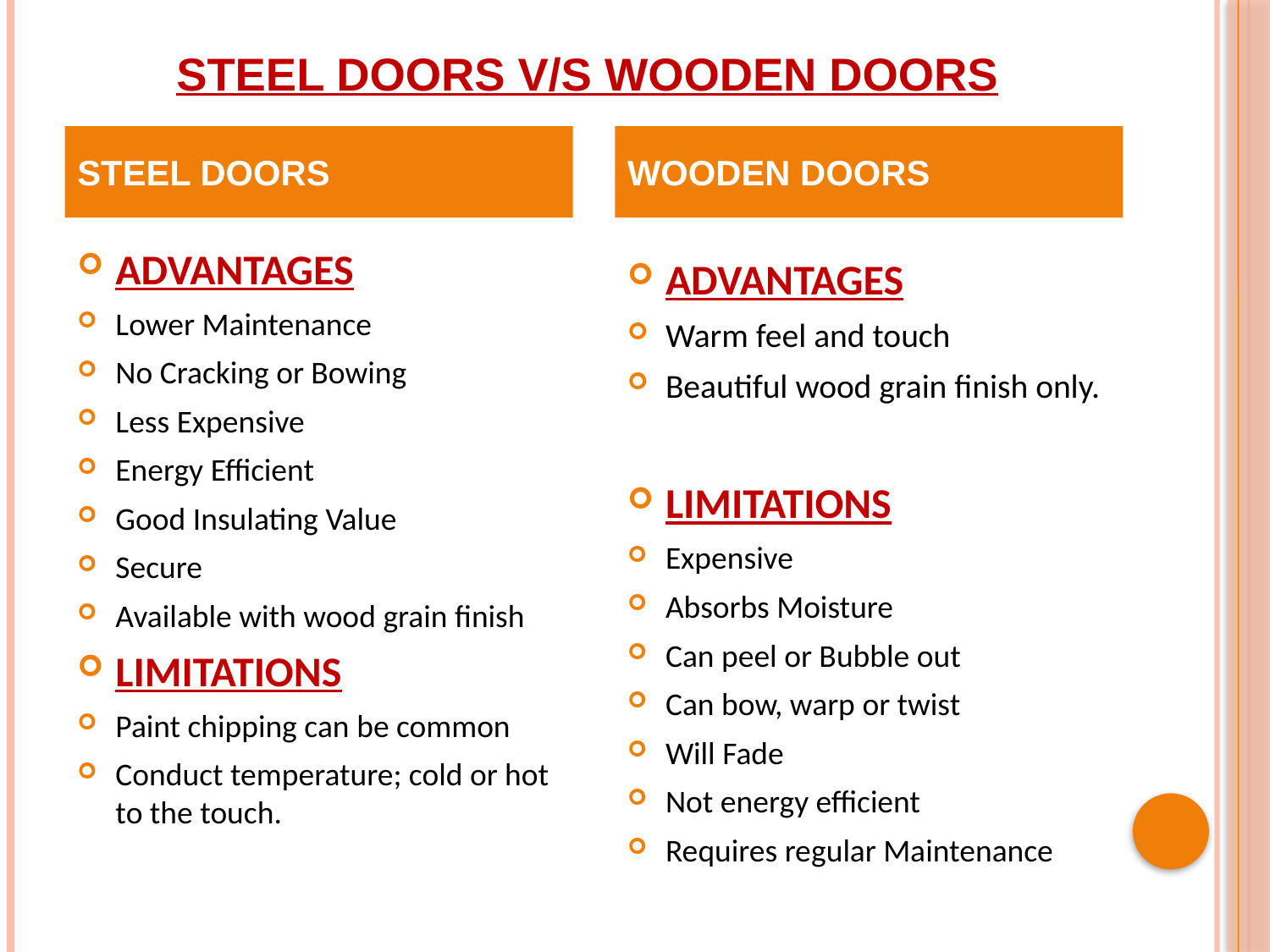

# Steel Doors v/s Wooden Doors
STEEL DOORS
WOODEN DOORS
ADVANTAGES
Lower Maintenance
No Cracking or Bowing
Less Expensive
Energy Efficient
Good Insulating Value
Secure
Available with wood grain finish
LIMITATIONS
Paint chipping can be common
Conduct temperature; cold or hot to the touch.

ADVANTAGES
Warm feel and touch
Beautiful wood grain finish only.

LIMITATIONS
Expensive
Absorbs Moisture
Can peel or Bubble out
Can bow, warp or twist
Will Fade
Not energy efficient
Requires regular Maintenance